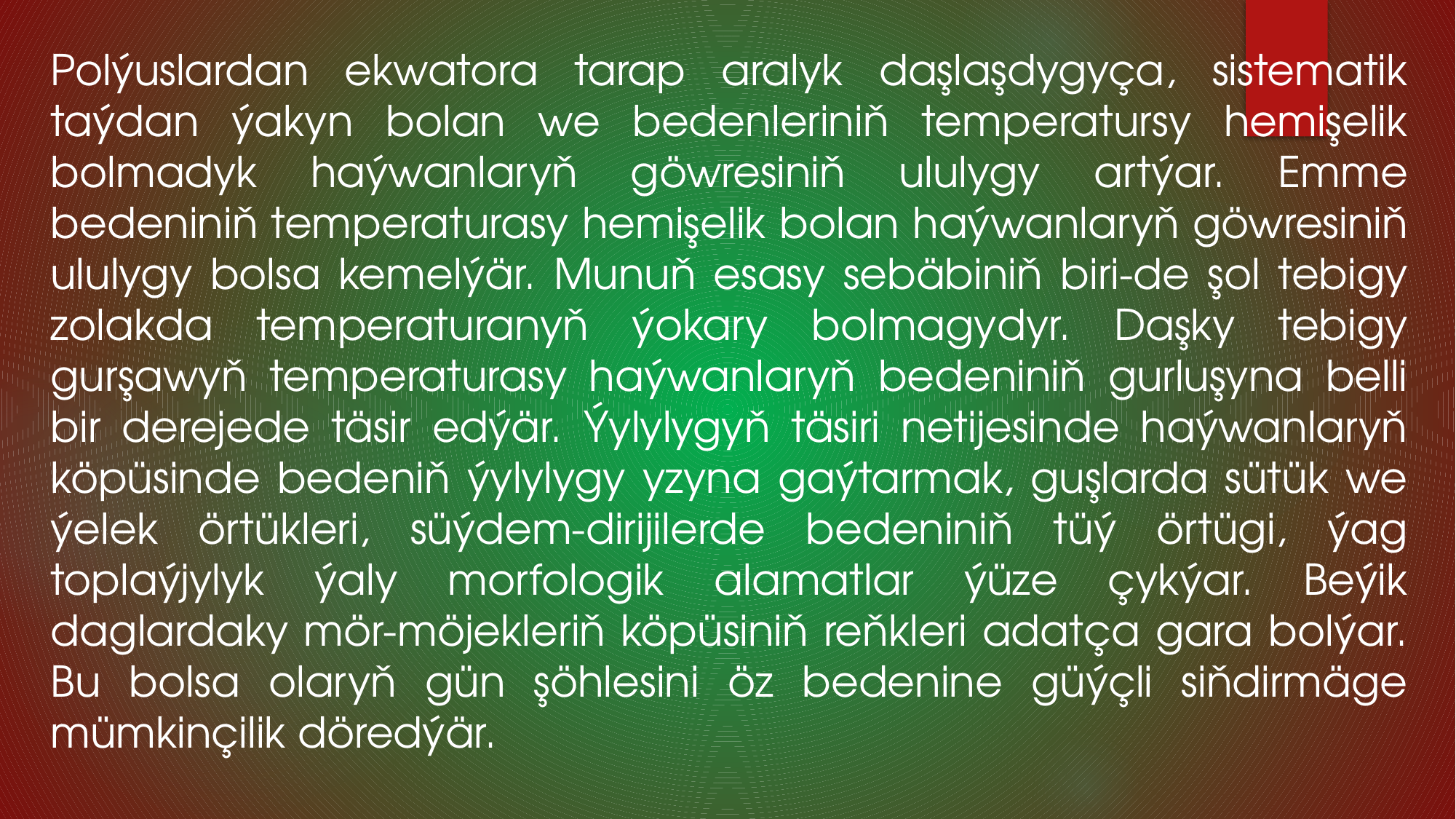

Polýuslardan ekwatora tarap aralyk daşlaşdygyça, sistematik taýdan ýakyn bolan we bedenleriniň temperatursy hemişelik bolmadyk haýwanlaryň göwresiniň ululygy artýar. Emme bedeniniň temperaturasy hemişelik bolan haýwanlaryň göwresiniň ululygy bolsa kemelýär. Munuň esasy sebäbiniň biri-de şol tebigy zolakda temperaturanyň ýokary bolmagydyr. Daşky tebigy gurşawyň temperaturasy haýwanlaryň bedeniniň gurluşyna belli bir derejede täsir edýär. Ýylylygyň täsiri netijesinde haýwanlaryň köpüsinde bedeniň ýylylygy yzyna gaýtarmak, guşlarda sütük we ýelek örtükleri, süýdem-dirijilerde bedeniniň tüý örtügi, ýag toplaýjylyk ýaly morfologik alamatlar ýüze çykýar. Beýik daglardaky mör-möjekleriň köpüsiniň reňkleri adatça gara bolýar. Bu bolsa olaryň gün şöhlesini öz bedenine güýçli siňdirmäge mümkinçilik döredýär.